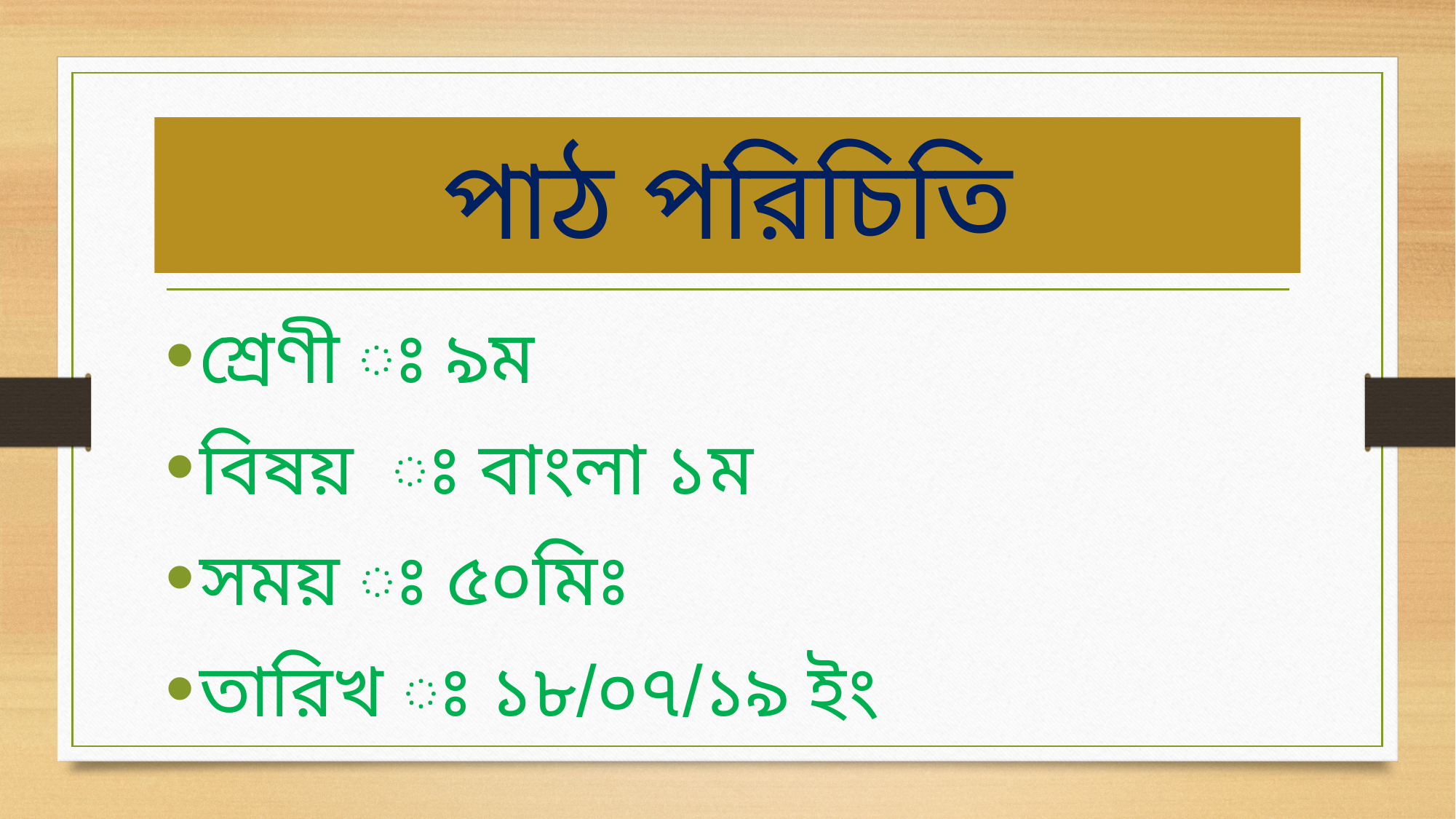

# পাঠ পরিচিতি
শ্রেণী ঃ ৯ম
বিষয়  ঃ বাংলা ১ম
সময় ঃ ৫০মিঃ
তারিখ ঃ ১৮/০৭/১৯ ইং